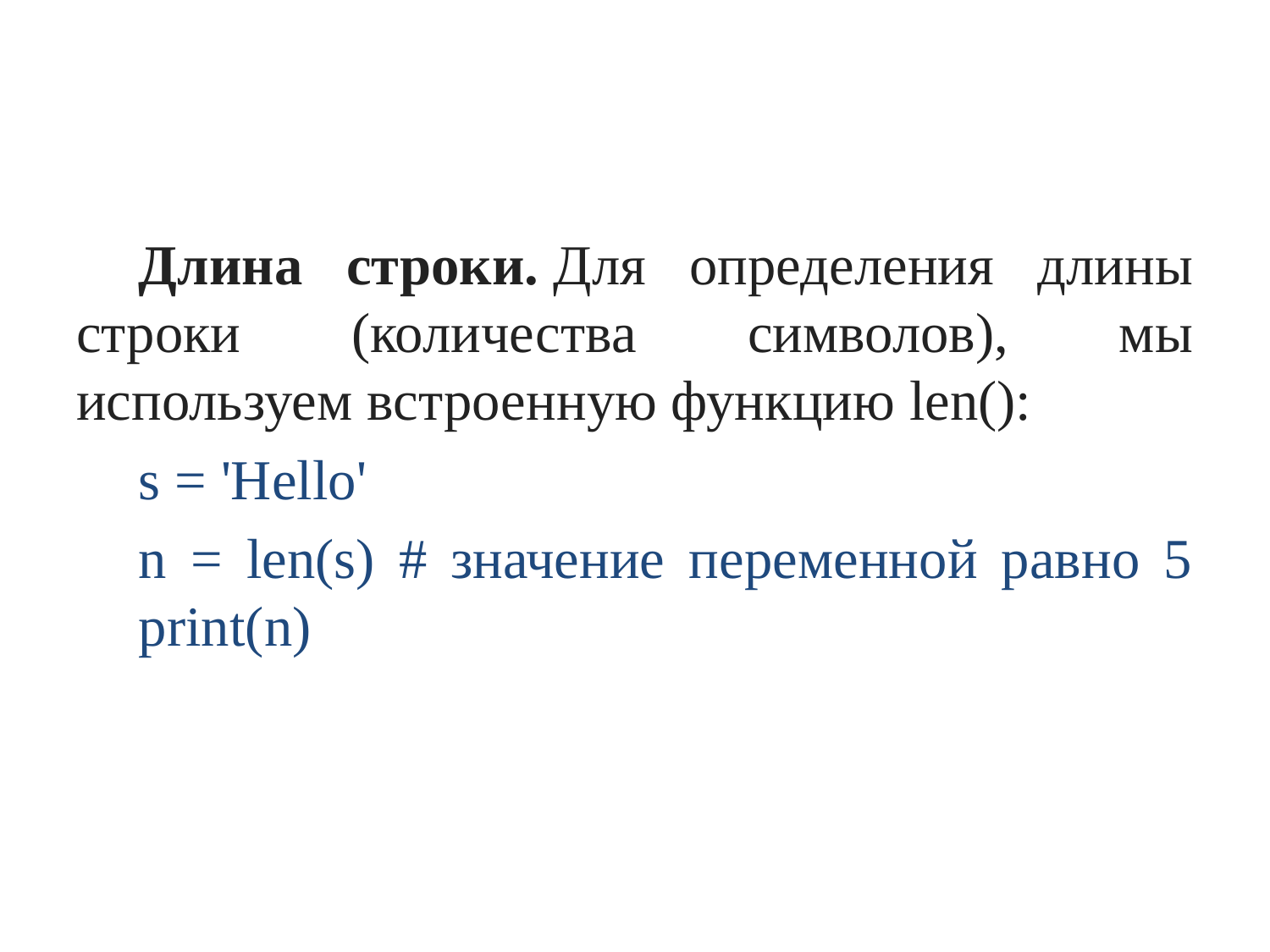

#
Длина строки. Для определения длины строки (количества символов), мы используем встроенную функцию len():
s = 'Hello'
n = len(s) # значение переменной равно 5 print(n)